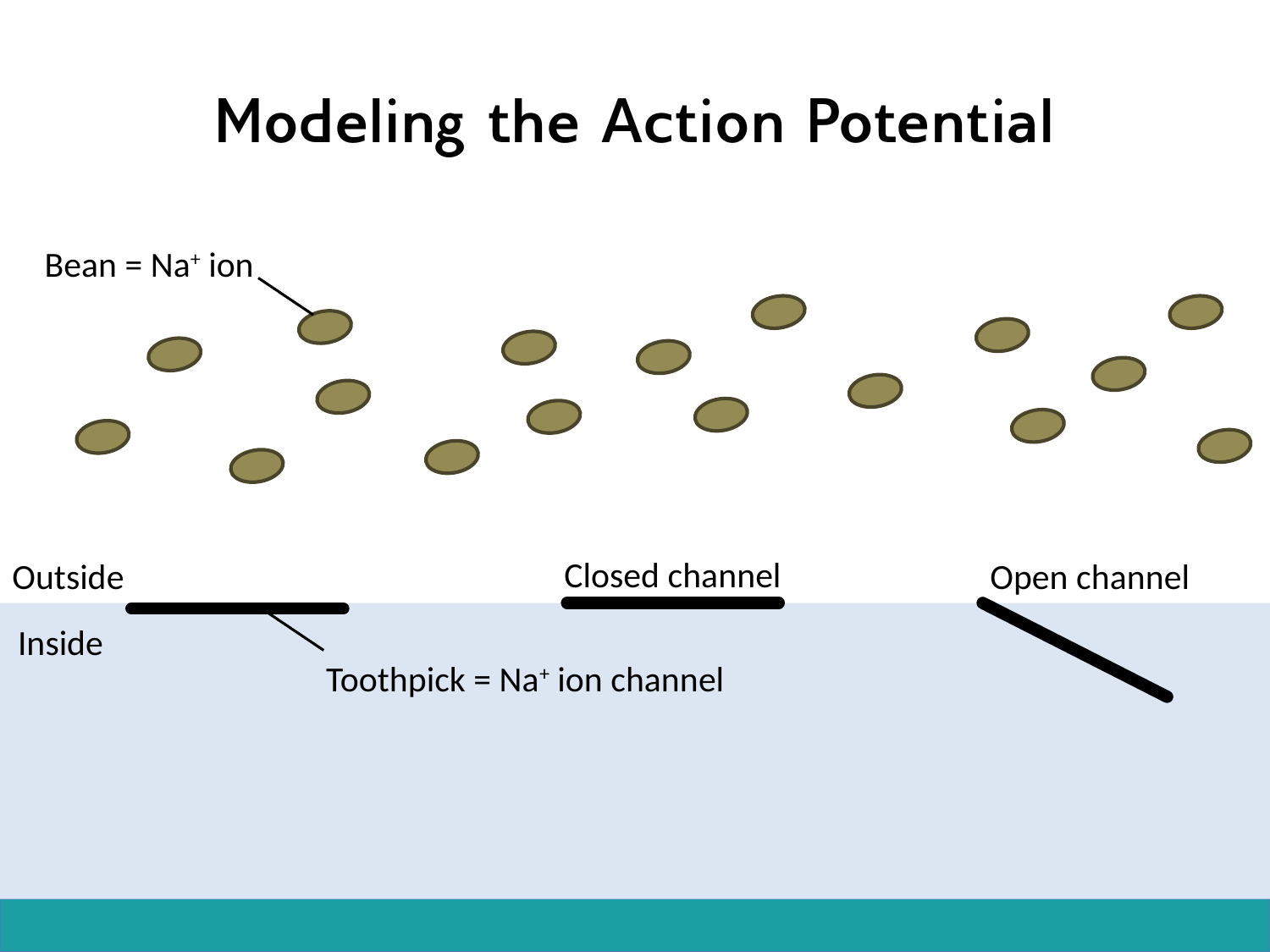

# Modeling the Action Potential
Bean = Na+ ion

Closed channel
Outside
Open channel

Inside
Toothpick = Na+ ion channel